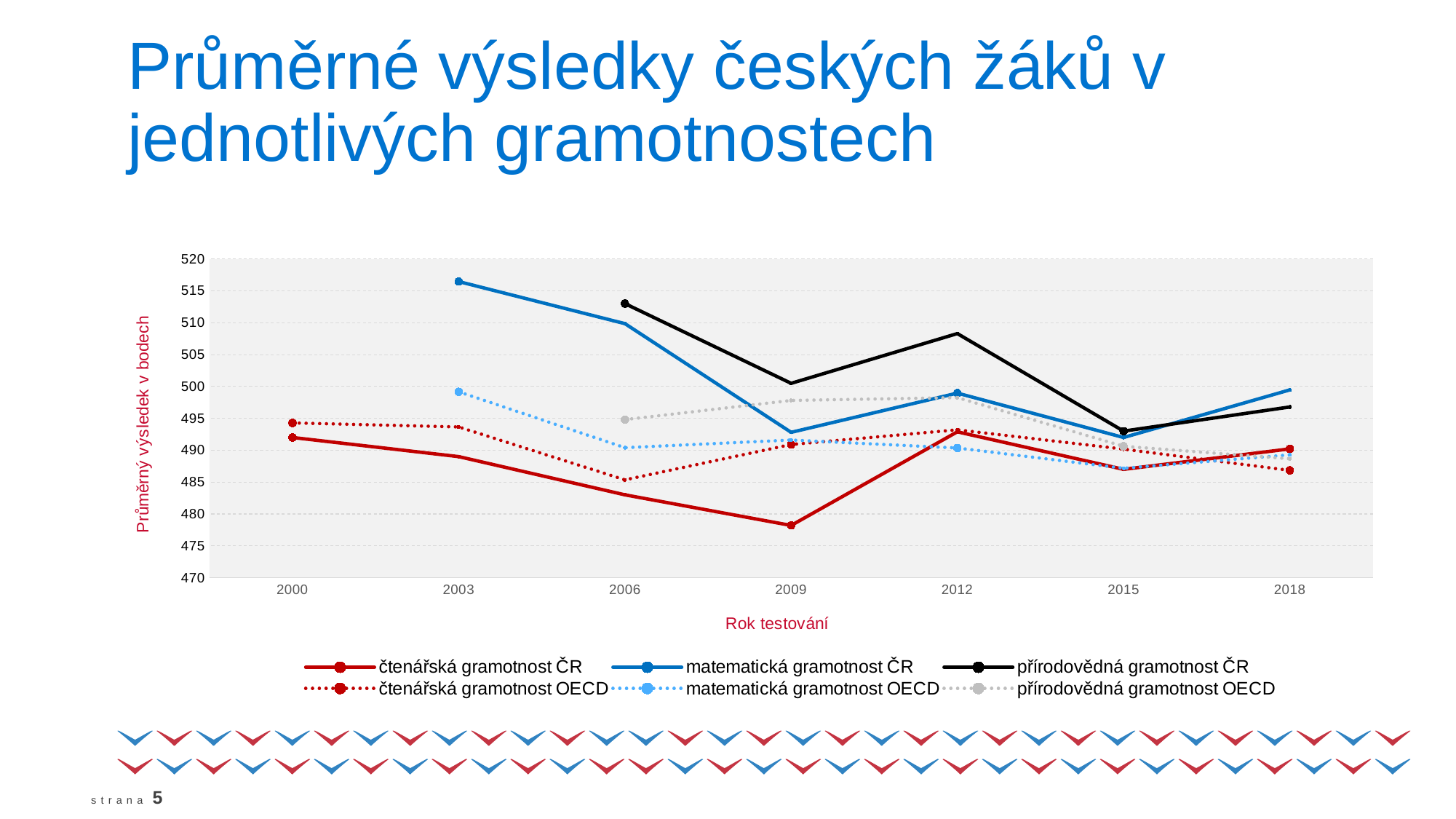

# Průměrné výsledky českých žáků v jednotlivých gramotnostech

### Chart:

| Category | čtenářská gramotnost ČR | matematická gramotnost ČR | přírodovědná gramotnost ČR | čtenářská gramotnost OECD | matematická gramotnost OECD | přírodovědná gramotnost OECD |
|---|---|---|---|---|---|---|
| 2000 | 492.0 | None | None | 494.2871601124047 | None | None |
| 2003 | 489.0 | 516.4550004884647 | None | 493.6550733139599 | 499.1703729104649 | None |
| 2006 | 483.0 | 509.85935906720533 | 513.0 | 485.3536052267826 | 490.4076082267702 | 494.8049172912467 |
| 2009 | 478.2 | 492.81409425739383 | 500.5 | 490.9010191158548 | 491.6021889550453 | 497.8168670606866 |
| 2012 | 492.89 | 498.95788231767966 | 508.299 | 493.2069741324612 | 490.3577830700094 | 498.2537405864694 |
| 2015 | 487.0 | 492.0 | 493.0 | 490.1763123850166 | 487.1665865464829 | 490.6269637353387 |
| 2018 | 490.21881503 | 499.46765091 | 496.79131066 | 486.8398176510197 | 489.2866400862712 | 488.6623774845842 |